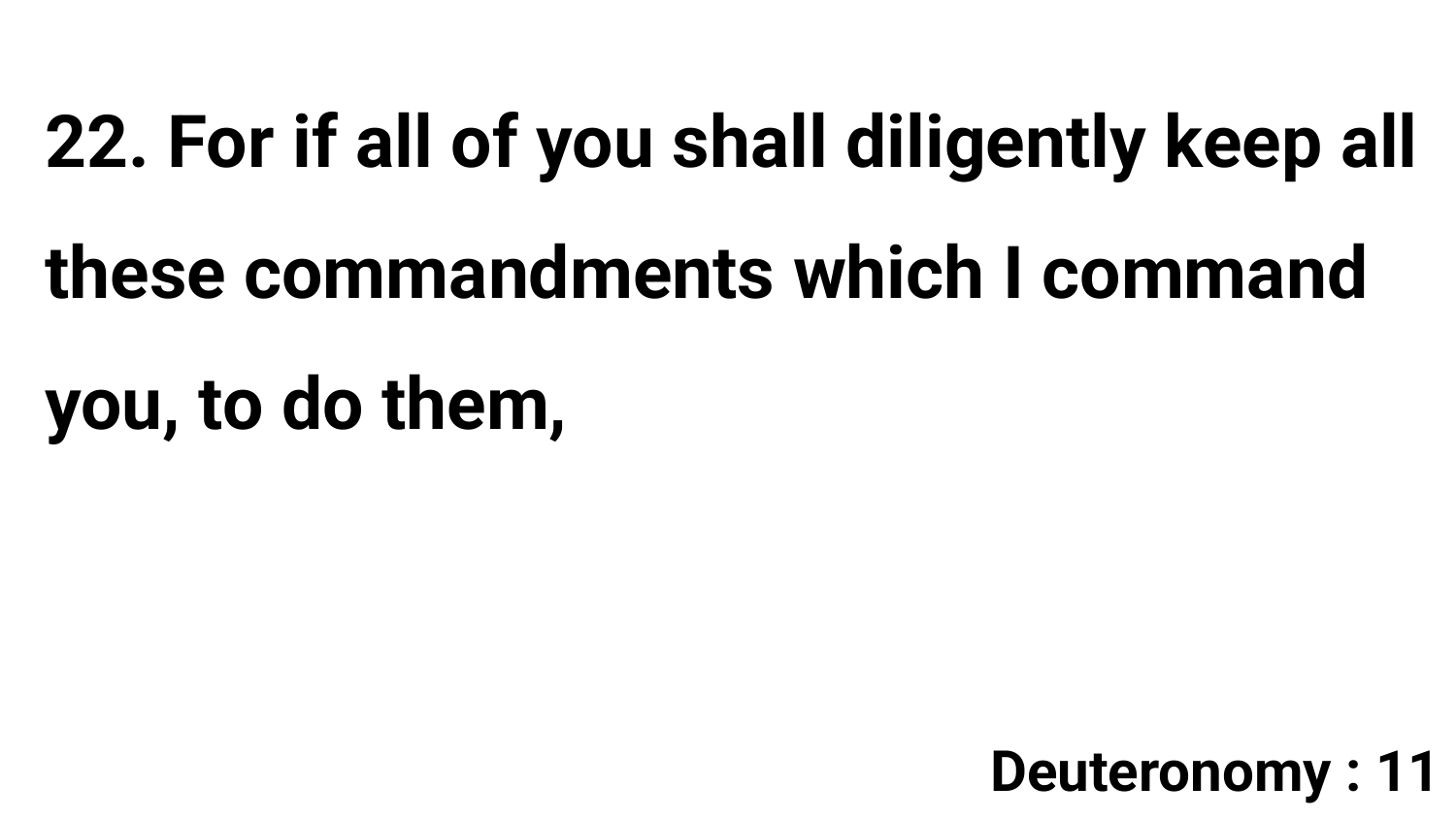

22. For if all of you shall diligently keep all these commandments which I command you, to do them,
Deuteronomy : 11